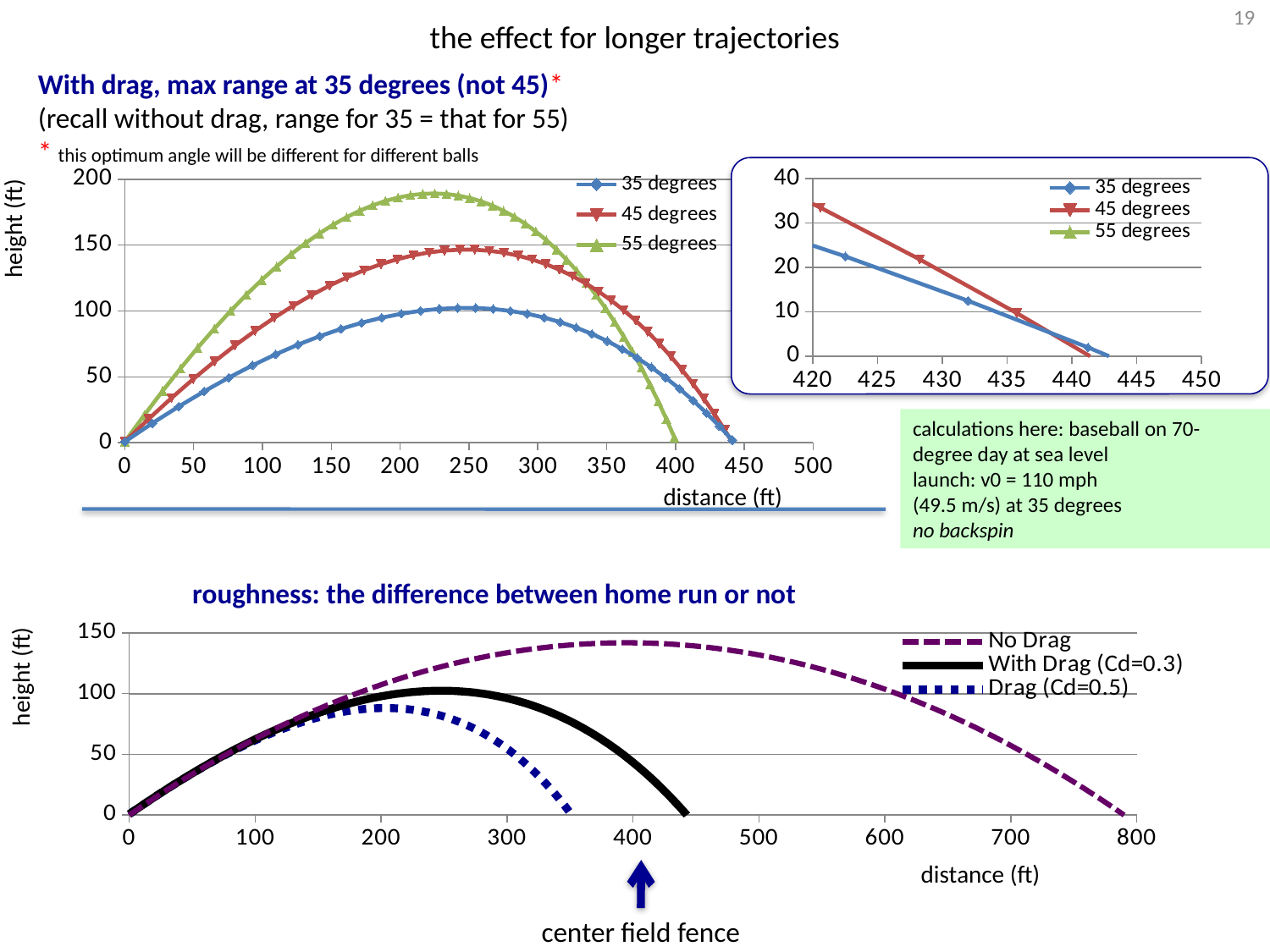

19
# the effect for longer trajectories
With drag, max range at 35 degrees (not 45)*
(recall without drag, range for 35 = that for 55)
* this optimum angle will be different for different balls

### Chart

| Category |  |  |  |
|---|---|---|---|

### Chart

| Category |  |  |  |
|---|---|---|---|
height (ft)
calculations here: baseball on 70-degree day at sea level
launch: v0 = 110 mph
(49.5 m/s) at 35 degrees
no backspin
distance (ft)
roughness: the difference between home run or not

### Chart

| Category |  |  |  |
|---|---|---|---|
height (ft)
distance (ft)
center field fence